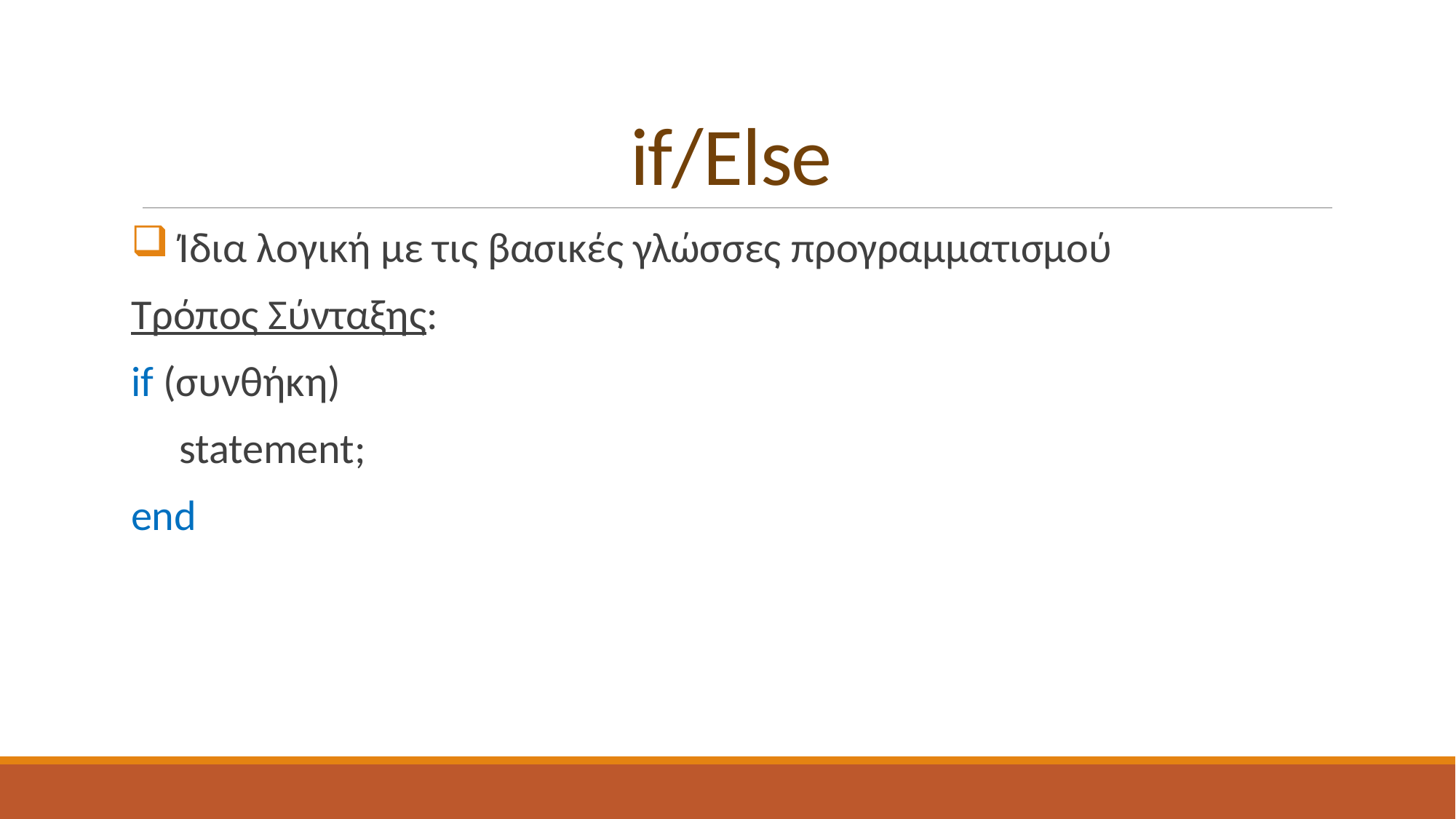

# if/Else
 Ίδια λογική με τις βασικές γλώσσες προγραμματισμού
Τρόπος Σύνταξης:
if (συνθήκη)
     statement;
end